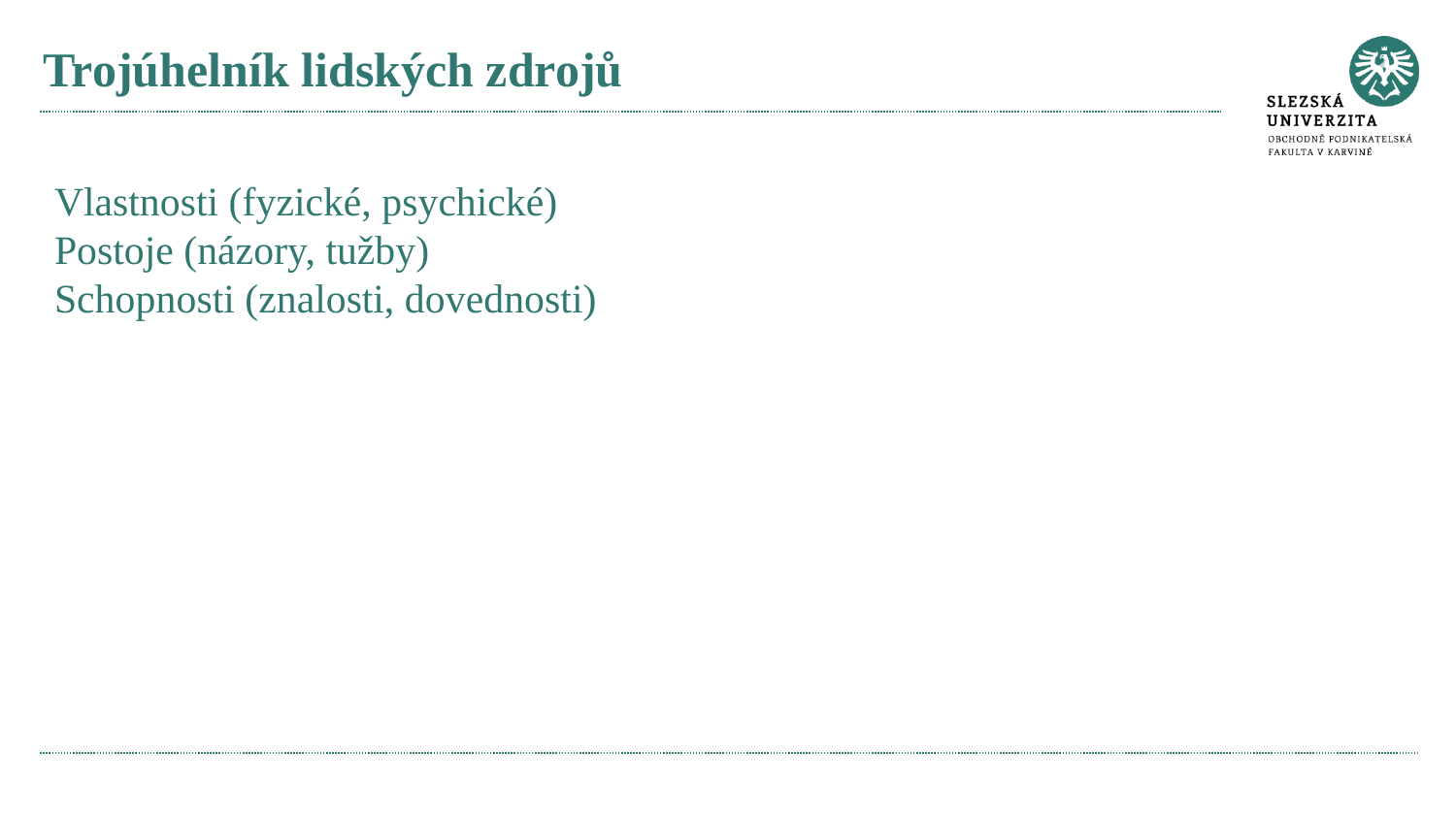

# Trojúhelník lidských zdrojů

Vlastnosti (fyzické, psychické)
Postoje (názory, tužby)
Schopnosti (znalosti, dovednosti)